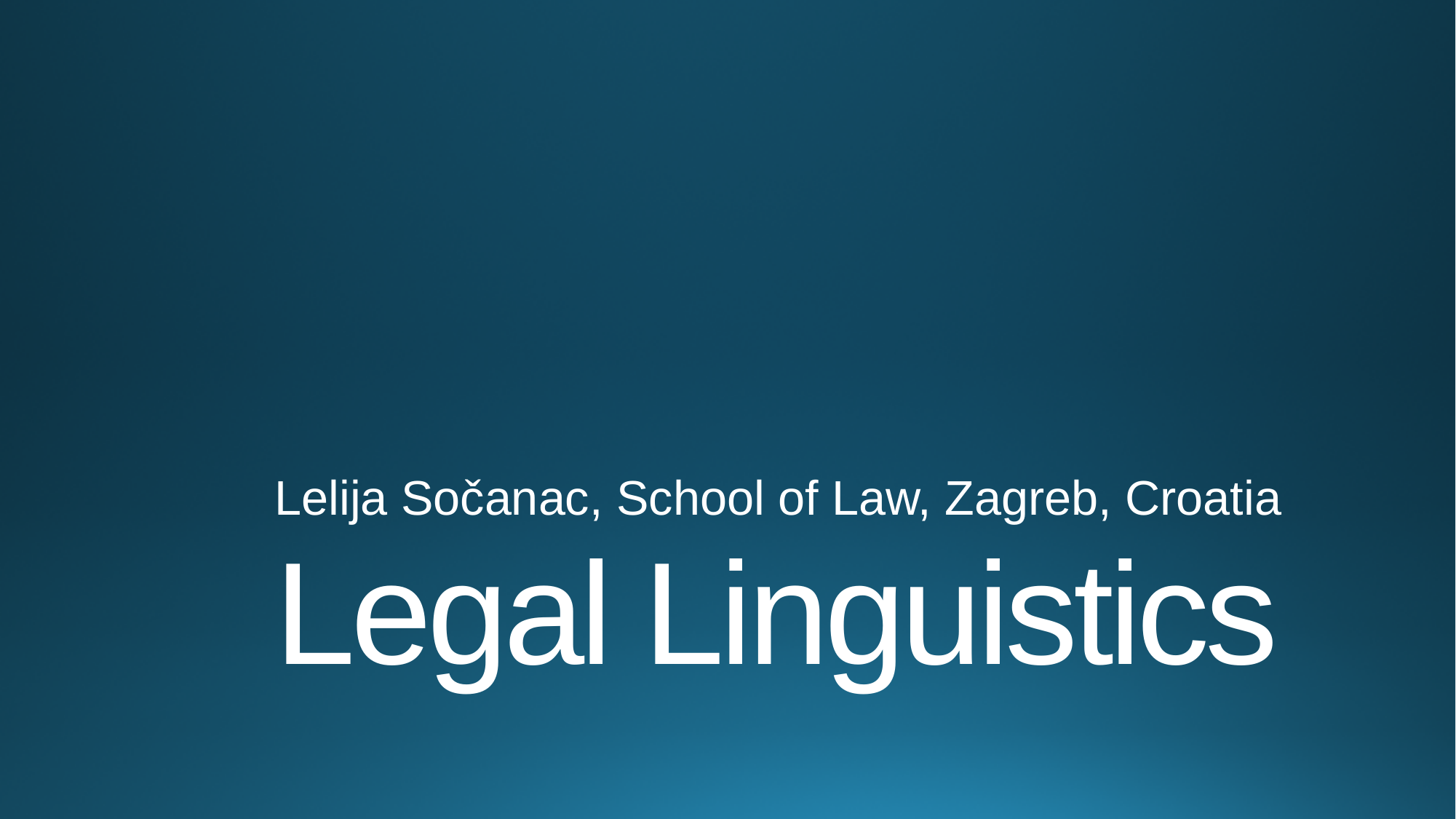

Lelija Sočanac, School of Law, Zagreb, Croatia
# Legal Linguistics